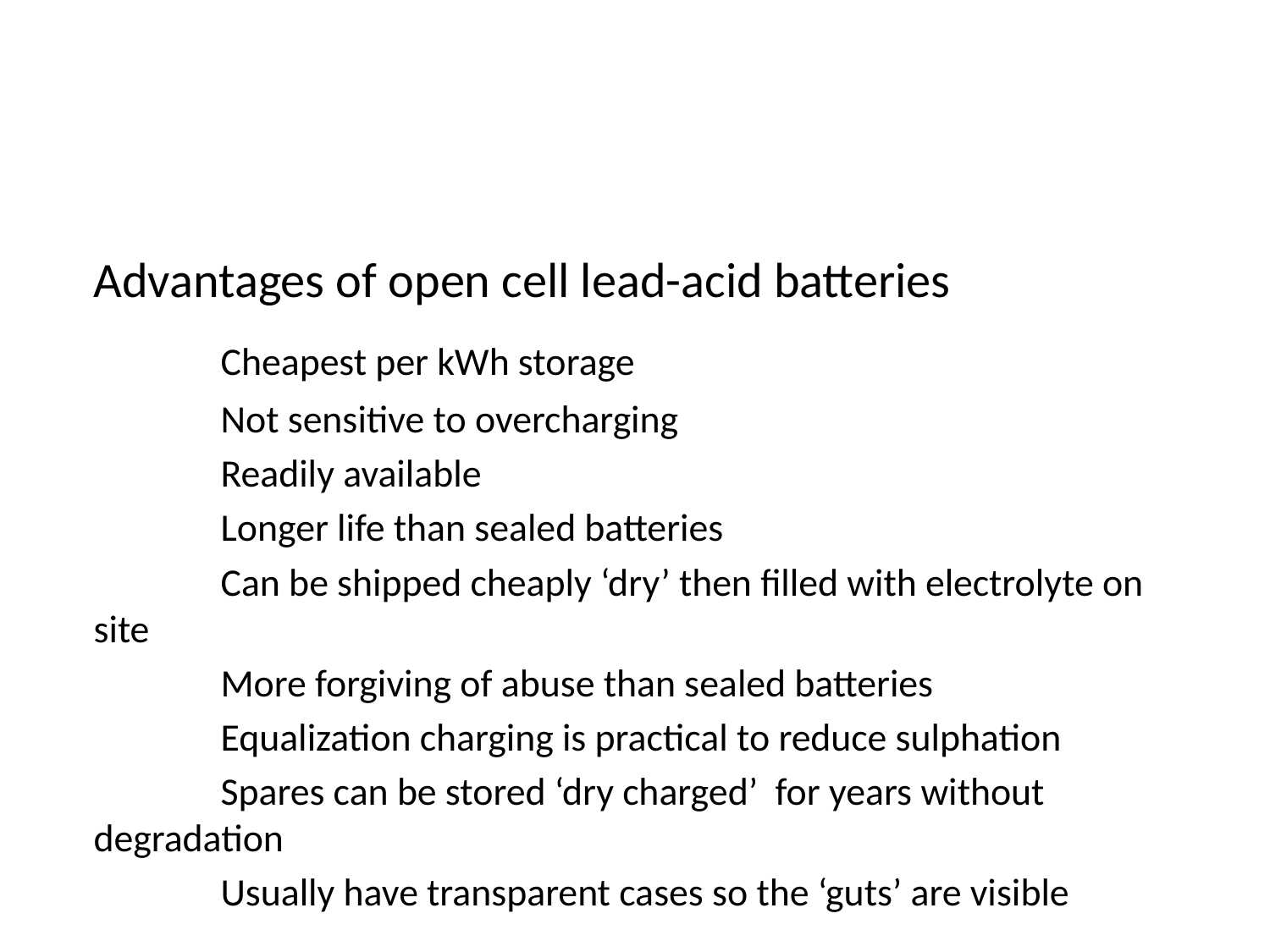

#

Advantages of open cell lead-acid batteries
	Cheapest per kWh storage
	Not sensitive to overcharging
	Readily available
	Longer life than sealed batteries
	Can be shipped cheaply ‘dry’ then filled with electrolyte on site
	More forgiving of abuse than sealed batteries
	Equalization charging is practical to reduce sulphation
	Spares can be stored ‘dry charged’  for years without degradation
	Usually have transparent cases so the ‘guts’ are visible